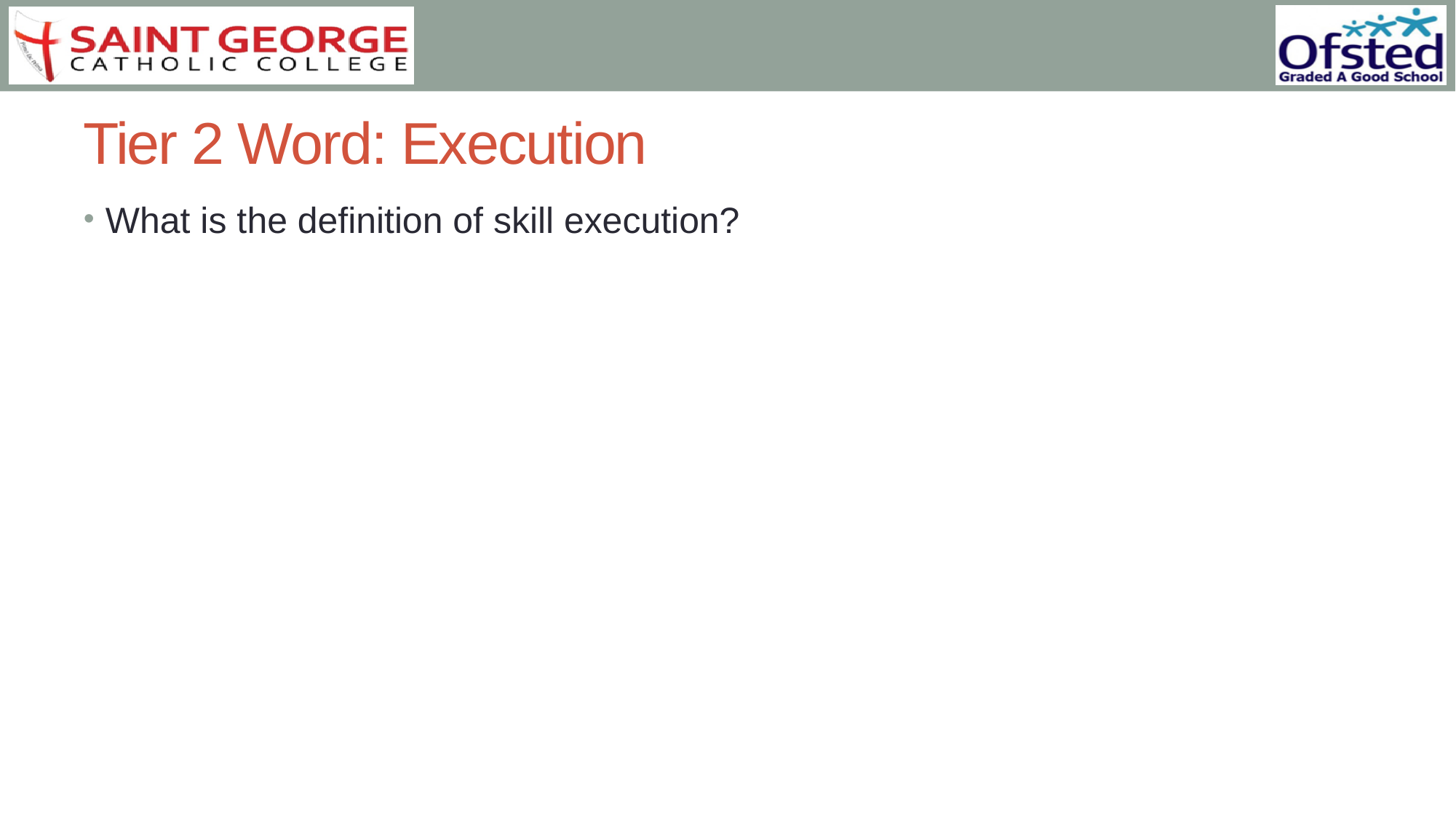

# Tier 2 Word: Execution
What is the definition of skill execution?